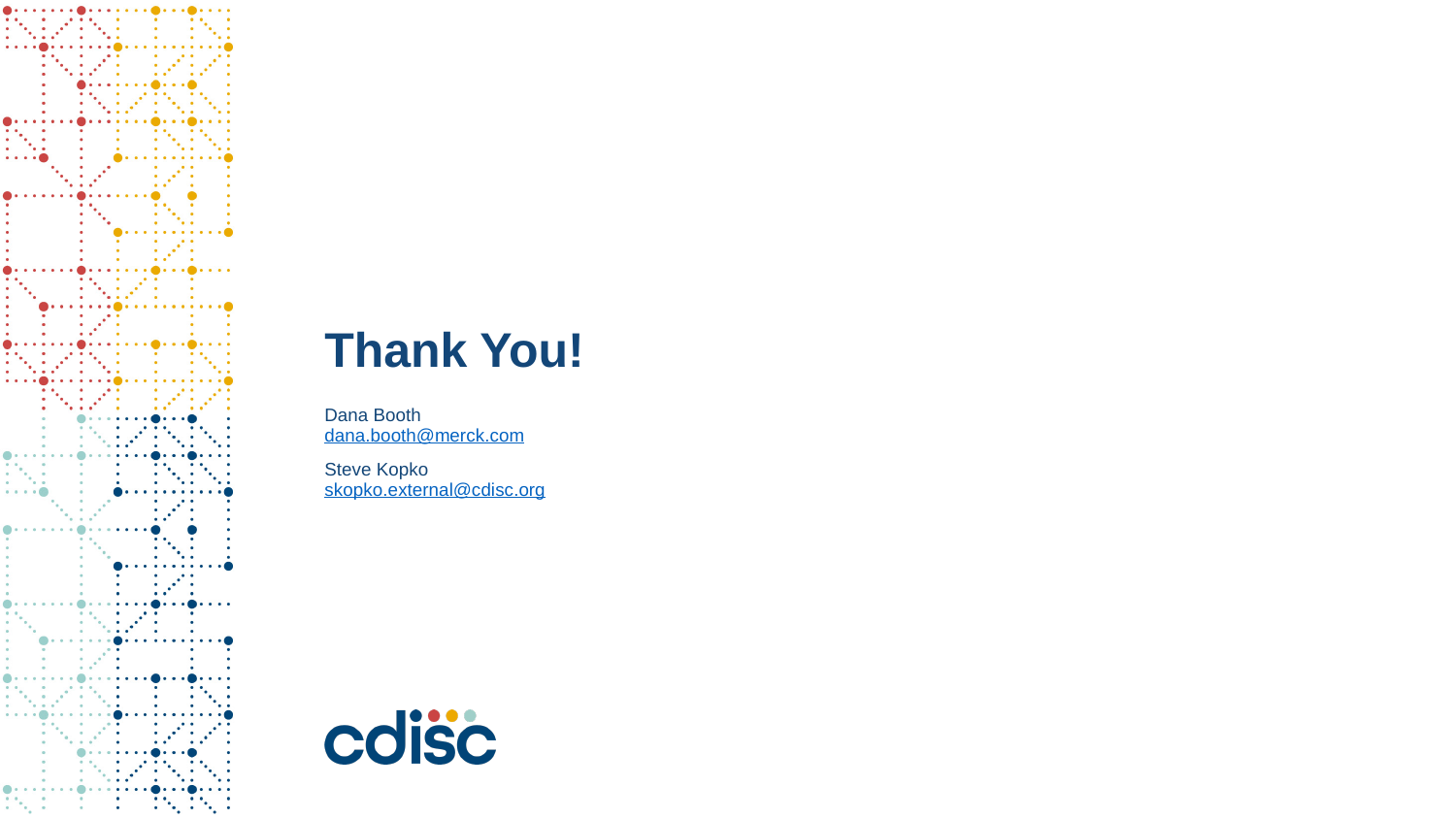

# Thank You!
Dana Booth
dana.booth@merck.com
Steve Kopko
skopko.external@cdisc.org